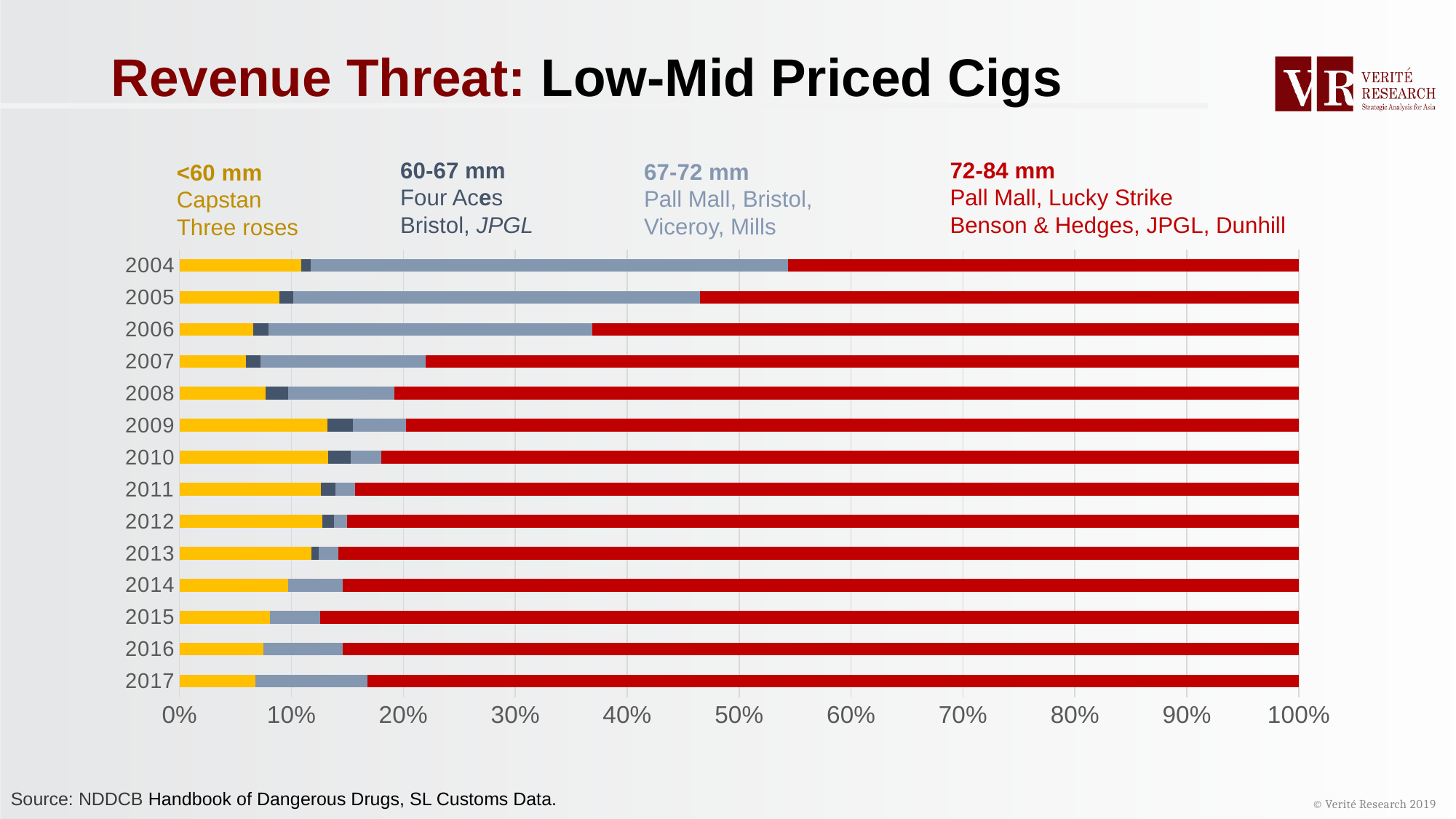

# Revenue Threat: Low-Mid Priced Cigs
60-67 mm
Four Aces
Bristol, JPGL
72-84 mm
Pall Mall, Lucky Strike
Benson & Hedges, JPGL, Dunhill
67-72 mm
Pall Mall, Bristol,
Viceroy, Mills
<60 mm
Capstan
Three roses

### Chart

| Category | Column2 | Column3 | Column4 | Column5 |
|---|---|---|---|---|
| 2017 | 213253000.0 | None | 315770400.0 | 2620414100.0 |
| 2016 | 283474200.0 | None | 268527600.0 | 3237523160.0 |
| 2015 | 320229000.0 | None | 177931000.0 | 3466770280.0 |
| 2014 | 351196400.0 | 189000.0 | 177024400.0 | 3091936720.0 |
| 2013 | 476169600.0 | 24365600.0 | 72511600.0 | 3456638560.0 |
| 2012 | 550848800.0 | 45227600.0 | 50345000.0 | 3674434960.0 |
| 2011 | 525596860.0 | 54330000.0 | 72543000.0 | 3512789600.0 |
| 2010 | 568904140.0 | 87006200.0 | 117942000.0 | 3512789600.0 |
| 2009 | 541748400.0 | 94291000.0 | 193549600.0 | 3271777540.0 |
| 2008 | 344777600.0 | 88932800.0 | 424580000.0 | 3608476498.0 |
| 2007 | 276247200.0 | 61800400.0 | 689066000.0 | 3643245640.0 |
| 2006 | 315664800.0 | 64058600.0 | 1387429980.0 | 3024094060.0 |
| 2005 | 440410000.0 | 61204200.0 | 1796860140.0 | 2646243700.0 |
| 2004 | 523861400.0 | 41022000.0 | 2060285820.0 | 2201926832.0 |
© Verité Research 2019
Source: NDDCB Handbook of Dangerous Drugs, SL Customs Data.